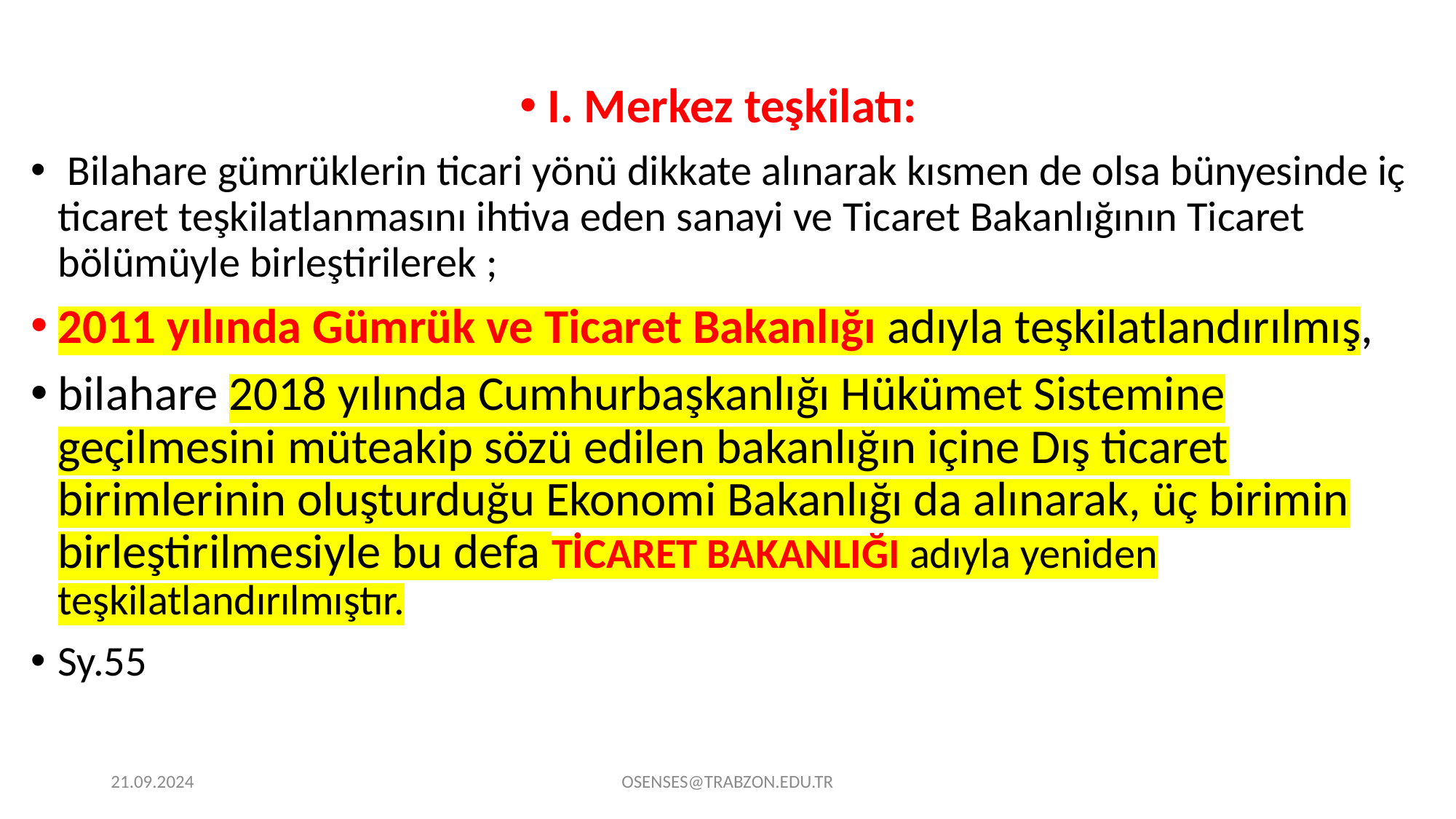

I. Merkez teşkilatı:
 Bilahare gümrüklerin ticari yönü dikkate alınarak kısmen de olsa bünyesinde iç ticaret teşkilatlanmasını ihtiva eden sanayi ve Ticaret Bakanlığının Ticaret bölümüyle birleştirilerek ;
2011 yılında Gümrük ve Ticaret Bakanlığı adıyla teşkilatlandırılmış,
bilahare 2018 yılında Cumhurbaşkanlığı Hükümet Sistemine geçilmesini müteakip sözü edilen bakanlığın içine Dış ticaret birimlerinin oluşturduğu Ekonomi Bakanlığı da alınarak, üç birimin birleştirilmesiyle bu defa TİCARET BAKANLIĞI adıyla yeniden teşkilatlandırılmıştır.
Sy.55
21.09.2024
OSENSES@TRABZON.EDU.TR